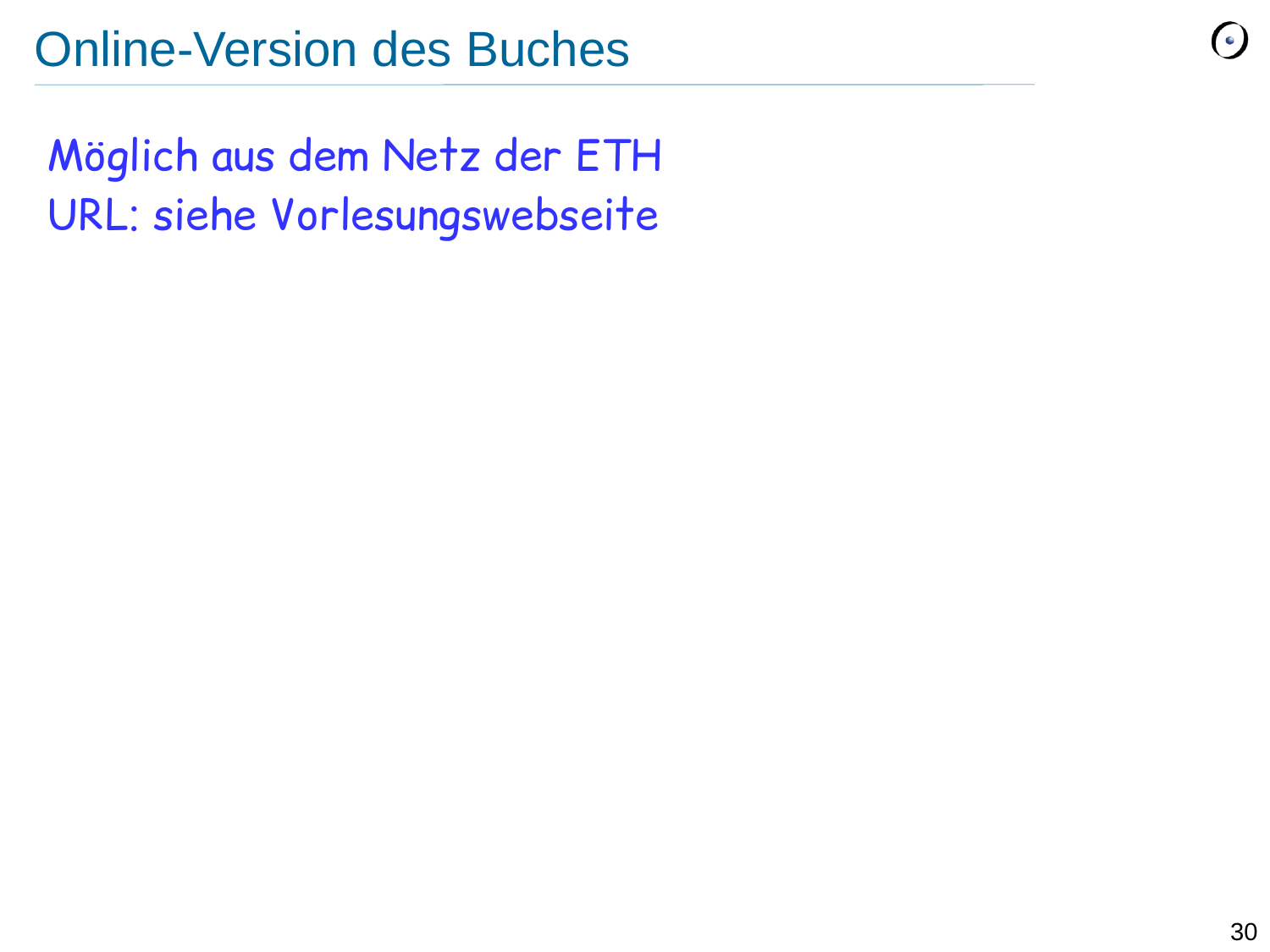

# Online-Version des Buches
Möglich aus dem Netz der ETH
URL: siehe Vorlesungswebseite